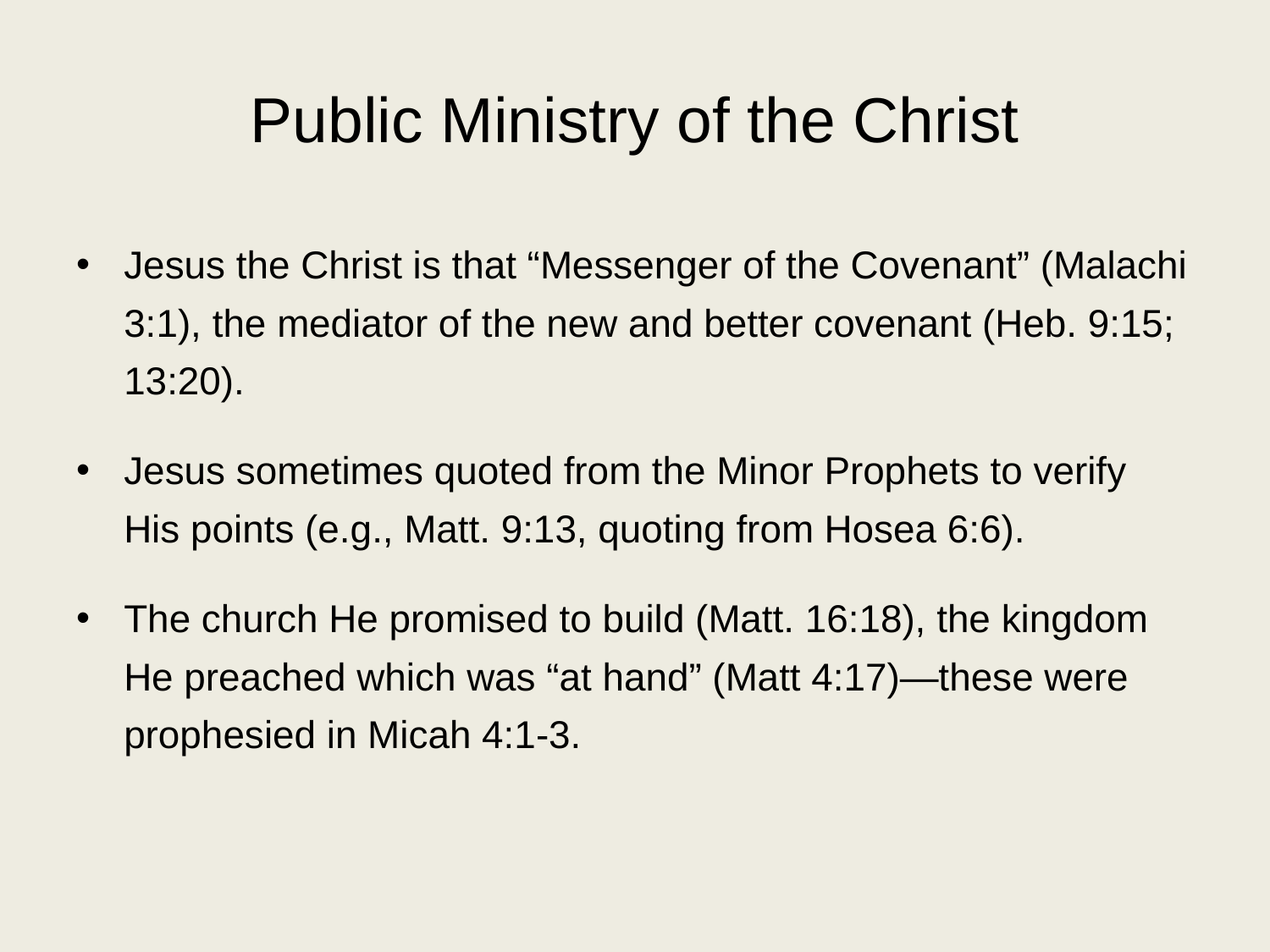

# Public Ministry of the Christ
Jesus the Christ is that “Messenger of the Covenant” (Malachi 3:1), the mediator of the new and better covenant (Heb. 9:15; 13:20).
Jesus sometimes quoted from the Minor Prophets to verify His points (e.g., Matt. 9:13, quoting from Hosea 6:6).
The church He promised to build (Matt. 16:18), the kingdom He preached which was “at hand” (Matt 4:17)—these were prophesied in Micah 4:1-3.